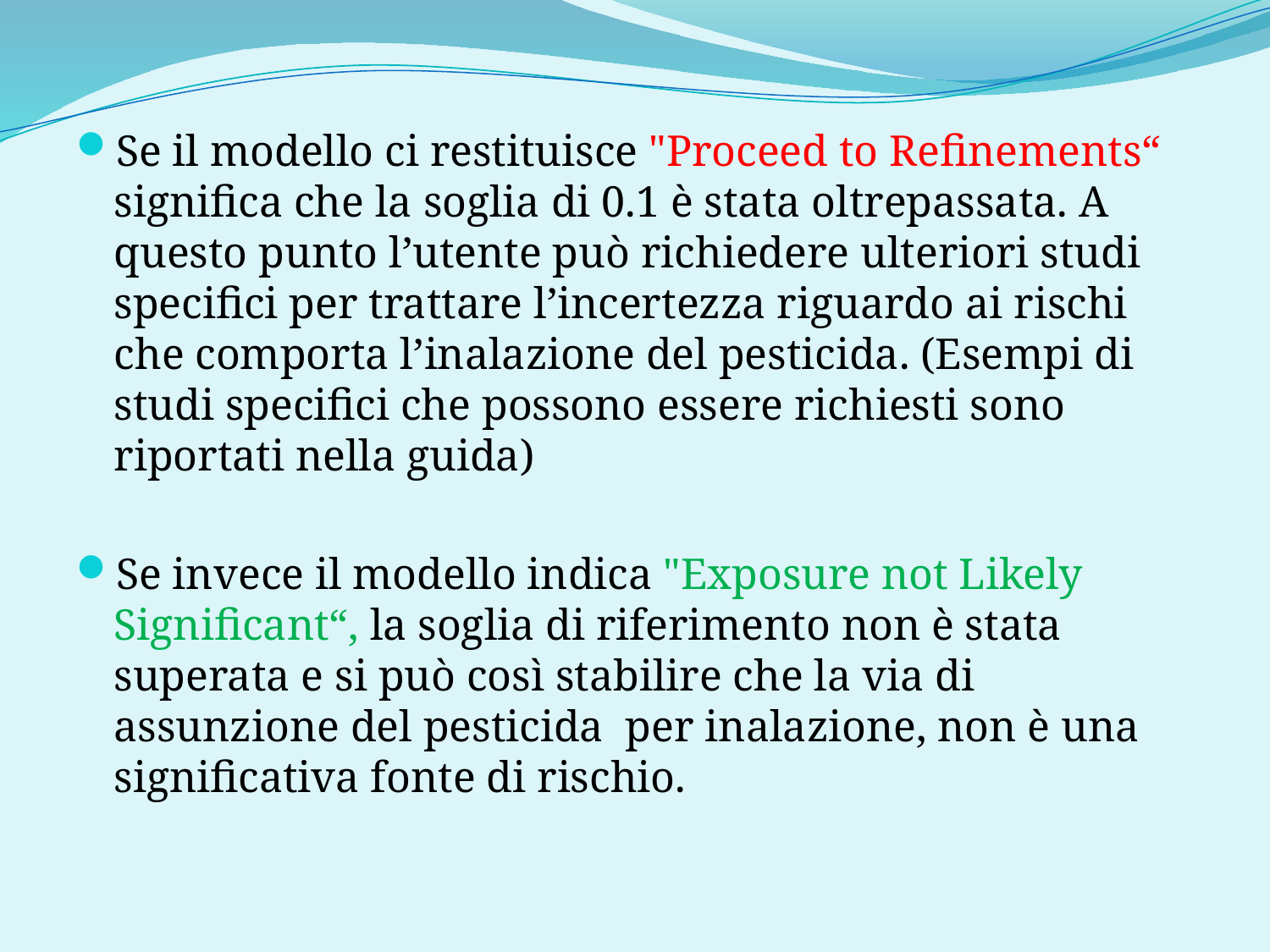

Se il modello ci restituisce "Proceed to Refinements“ significa che la soglia di 0.1 è stata oltrepassata. A questo punto l’utente può richiedere ulteriori studi specifici per trattare l’incertezza riguardo ai rischi che comporta l’inalazione del pesticida. (Esempi di studi specifici che possono essere richiesti sono riportati nella guida)

Se invece il modello indica "Exposure not Likely Significant“, la soglia di riferimento non è stata superata e si può così stabilire che la via di assunzione del pesticida  per inalazione, non è una significativa fonte di rischio.